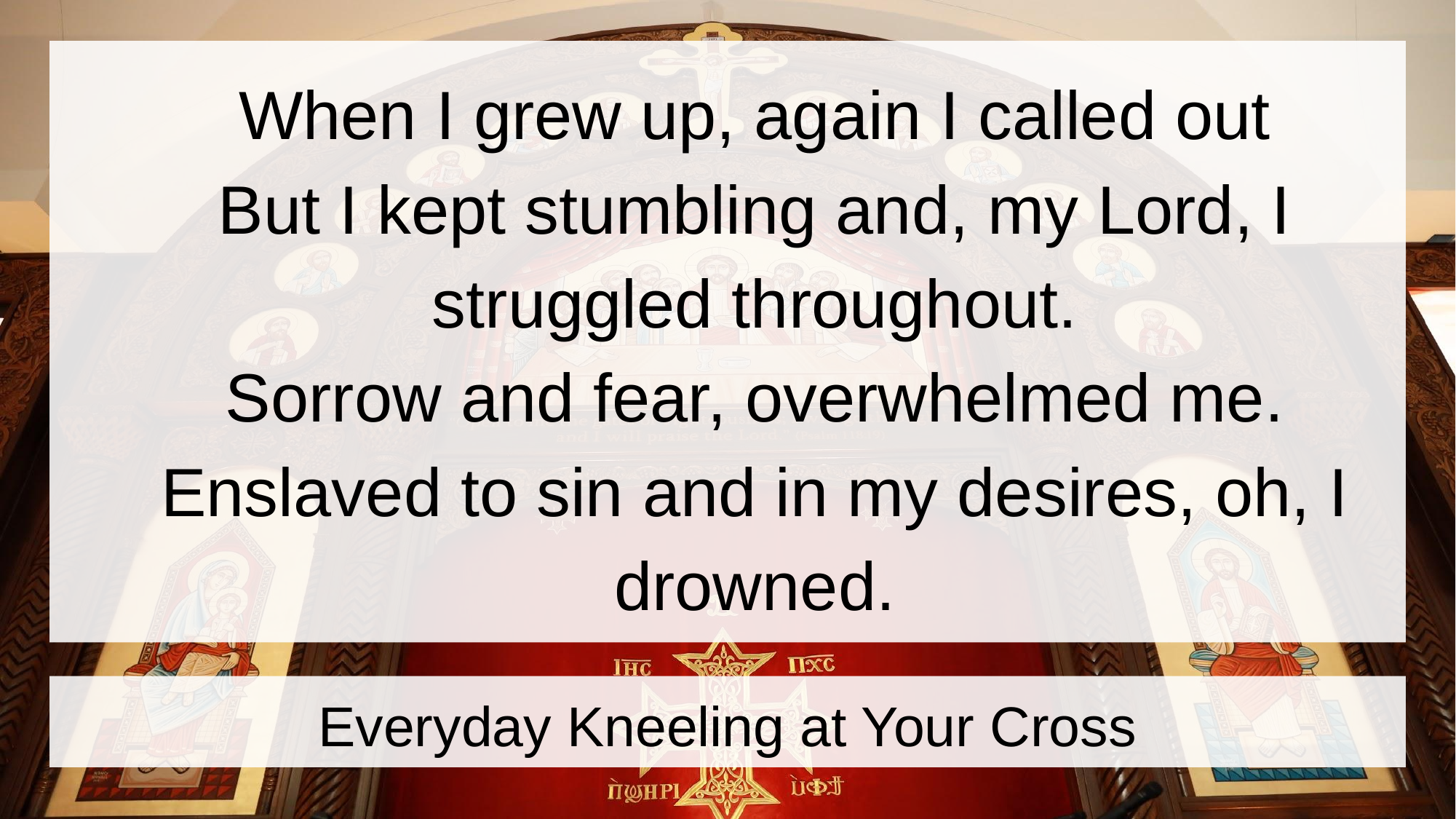

When I grew up, again I called out
But I kept stumbling and, my Lord, I struggled throughout.
Sorrow and fear, overwhelmed me.
Enslaved to sin and in my desires, oh, I drowned.
# Everyday Kneeling at Your Cross